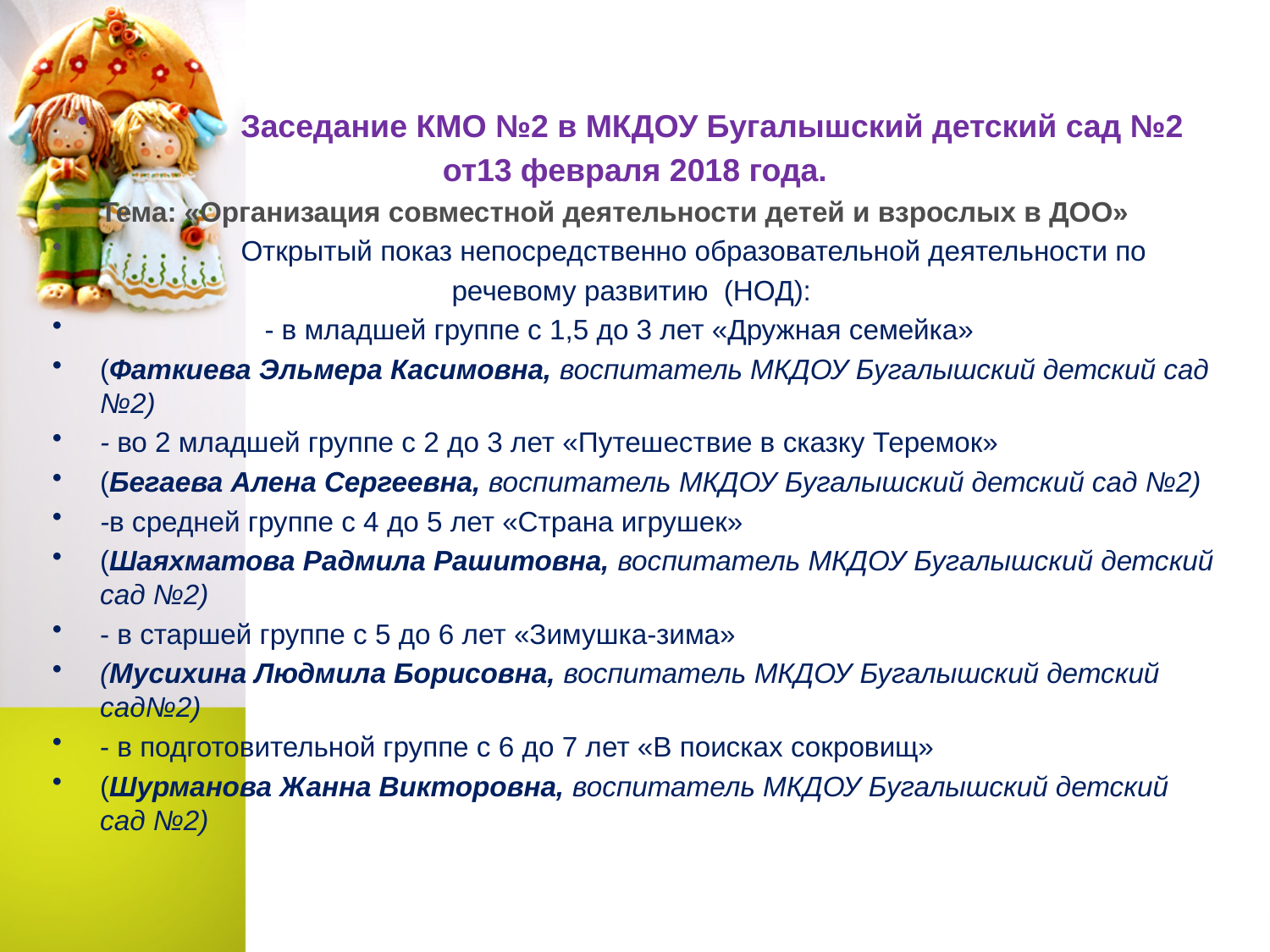

#
             Заседание КМО №2 в МКДОУ Бугалышский детский сад №2
от13 февраля 2018 года.
Тема: «Организация совместной деятельности детей и взрослых в ДОО»
                  Открытый показ непосредственно образовательной деятельности по
                                                   речевому развитию  (НОД):
                     - в младшей группе с 1,5 до 3 лет «Дружная семейка»
(Фаткиева Эльмера Касимовна, воспитатель МКДОУ Бугалышский детский сад №2)
- во 2 младшей группе с 2 до 3 лет «Путешествие в сказку Теремок»
(Бегаева Алена Сергеевна, воспитатель МКДОУ Бугалышский детский сад №2)
-в средней группе с 4 до 5 лет «Страна игрушек»
(Шаяхматова Радмила Рашитовна, воспитатель МКДОУ Бугалышский детский сад №2)
- в старшей группе с 5 до 6 лет «Зимушка-зима»
(Мусихина Людмила Борисовна, воспитатель МКДОУ Бугалышский детский сад№2)
- в подготовительной группе с 6 до 7 лет «В поисках сокровищ»
(Шурманова Жанна Викторовна, воспитатель МКДОУ Бугалышский детский сад №2)